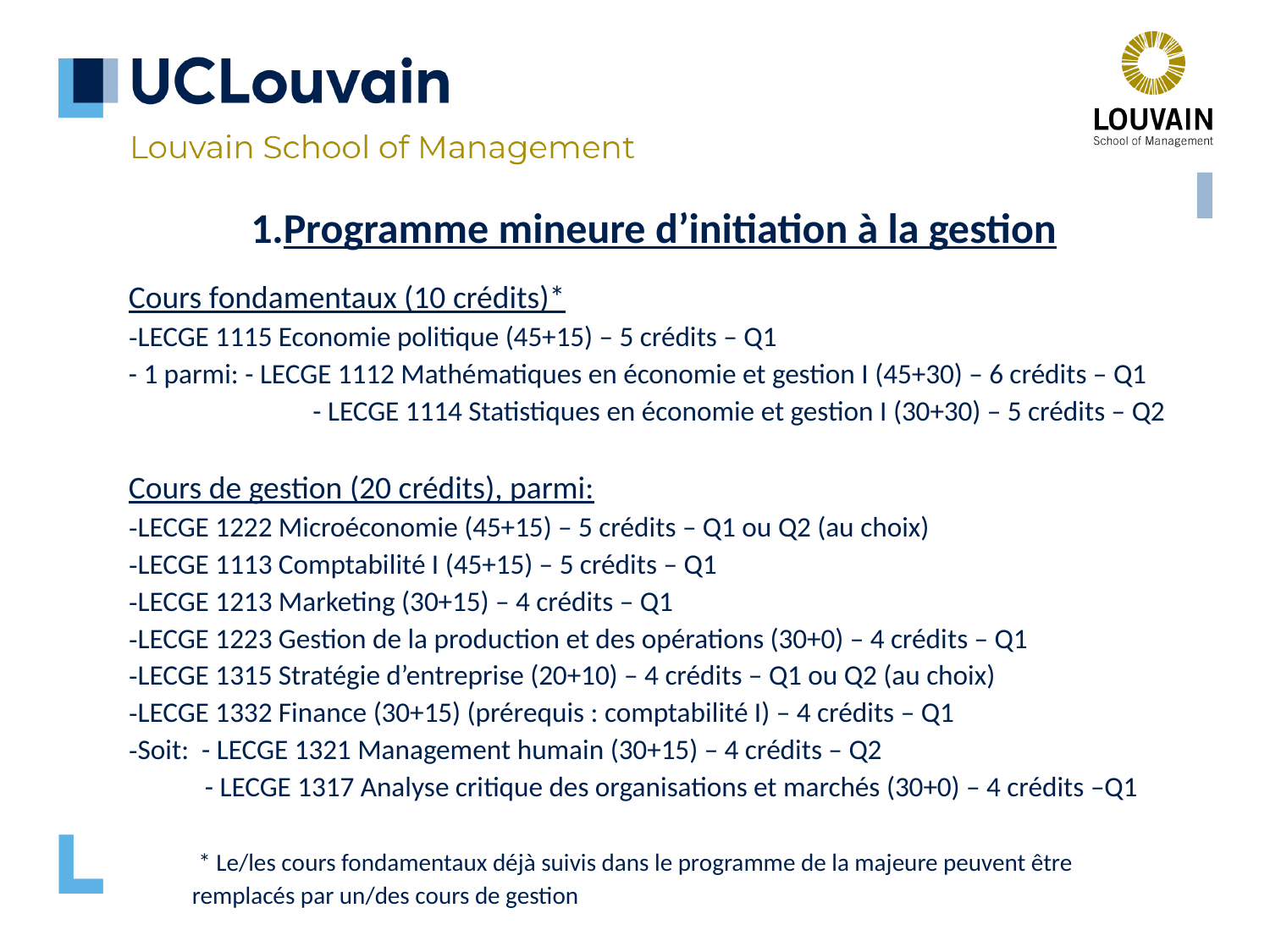

Programme mineure d’initiation à la gestion

Cours fondamentaux (10 crédits)*
LECGE 1115 Economie politique (45+15) – 5 crédits – Q1
- 1 parmi: - LECGE 1112 Mathématiques en économie et gestion I (45+30) – 6 crédits – Q1
	         - LECGE 1114 Statistiques en économie et gestion I (30+30) – 5 crédits – Q2

Cours de gestion (20 crédits), parmi:
LECGE 1222 Microéconomie (45+15) – 5 crédits – Q1 ou Q2 (au choix)
LECGE 1113 Comptabilité I (45+15) – 5 crédits – Q1
LECGE 1213 Marketing (30+15) – 4 crédits – Q1
LECGE 1223 Gestion de la production et des opérations (30+0) – 4 crédits – Q1
LECGE 1315 Stratégie d’entreprise (20+10) – 4 crédits – Q1 ou Q2 (au choix)
LECGE 1332 Finance (30+15) (prérequis : comptabilité I) – 4 crédits – Q1
Soit:  - LECGE 1321 Management humain (30+15) – 4 crédits – Q2
  - LECGE 1317 Analyse critique des organisations et marchés (30+0) – 4 crédits –Q1

 * Le/les cours fondamentaux déjà suivis dans le programme de la majeure peuvent être remplacés par un/des cours de gestion